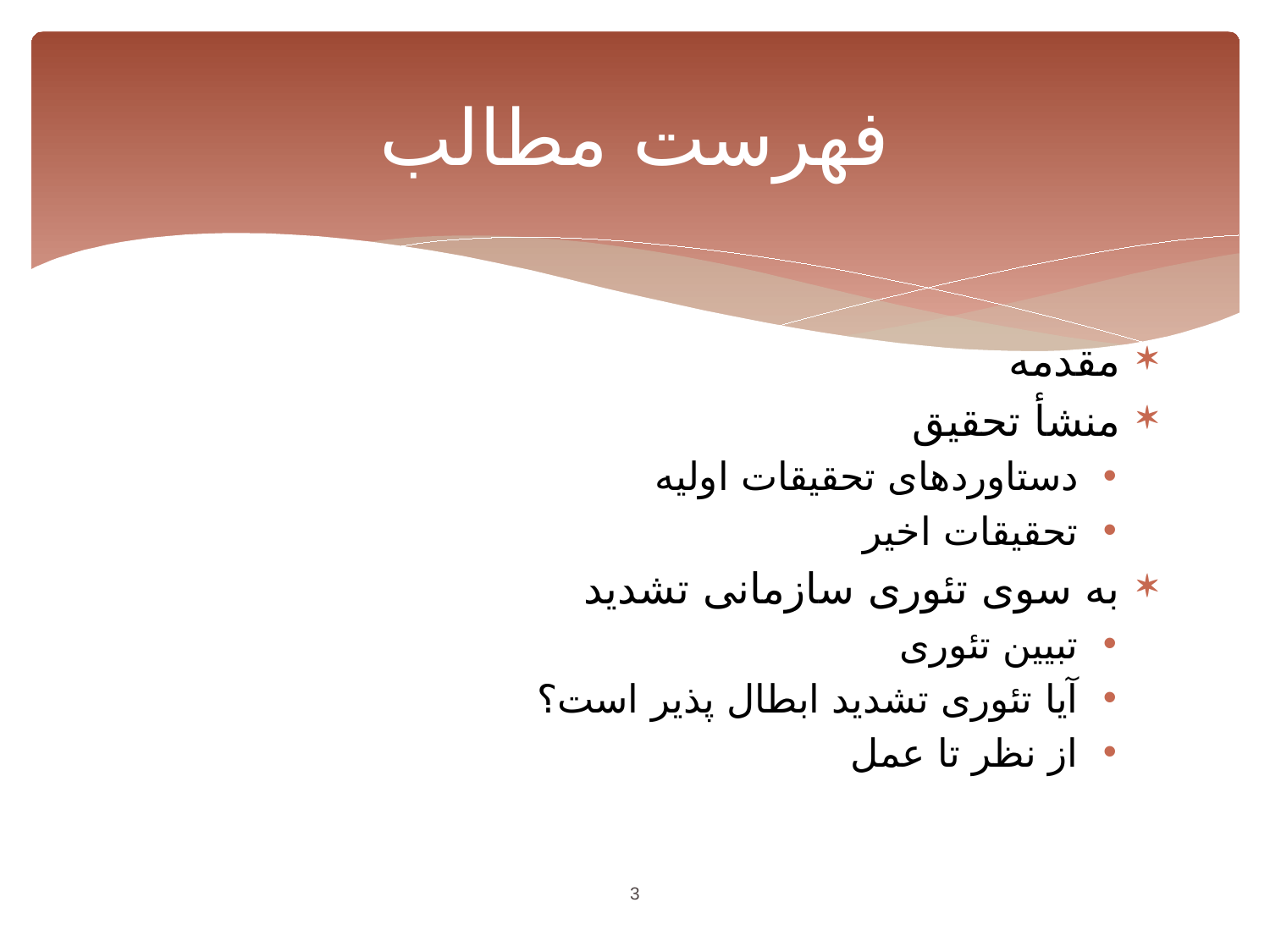

# فهرست مطالب
مقدمه
منشأ تحقیق
دستاورد‌های تحقیقات اولیه
تحقیقات اخیر
به سوی تئوری سازمانی تشدید
تبیین تئوری
آیا تئوری تشدید ابطال پذیر است؟
از نظر تا عمل

3